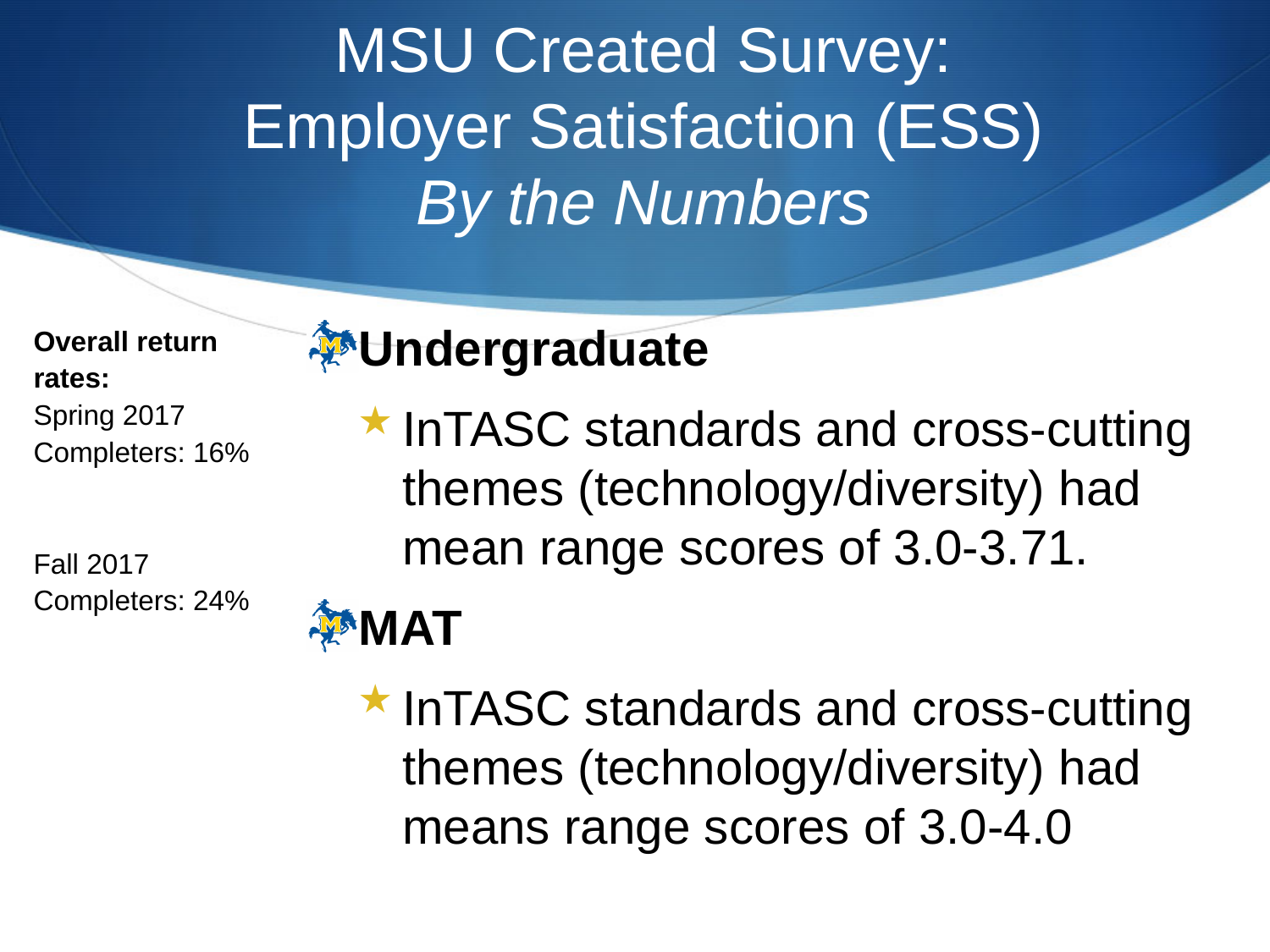

# MSU Created Survey: Employer Satisfaction (ESS) By the Numbers
Undergraduate
InTASC standards and cross-cutting themes (technology/diversity) had mean range scores of 3.0-3.71.
MAT
InTASC standards and cross-cutting themes (technology/diversity) had means range scores of 3.0-4.0
Overall return rates:
Spring 2017 Completers: 16%

Fall 2017
Completers: 24%